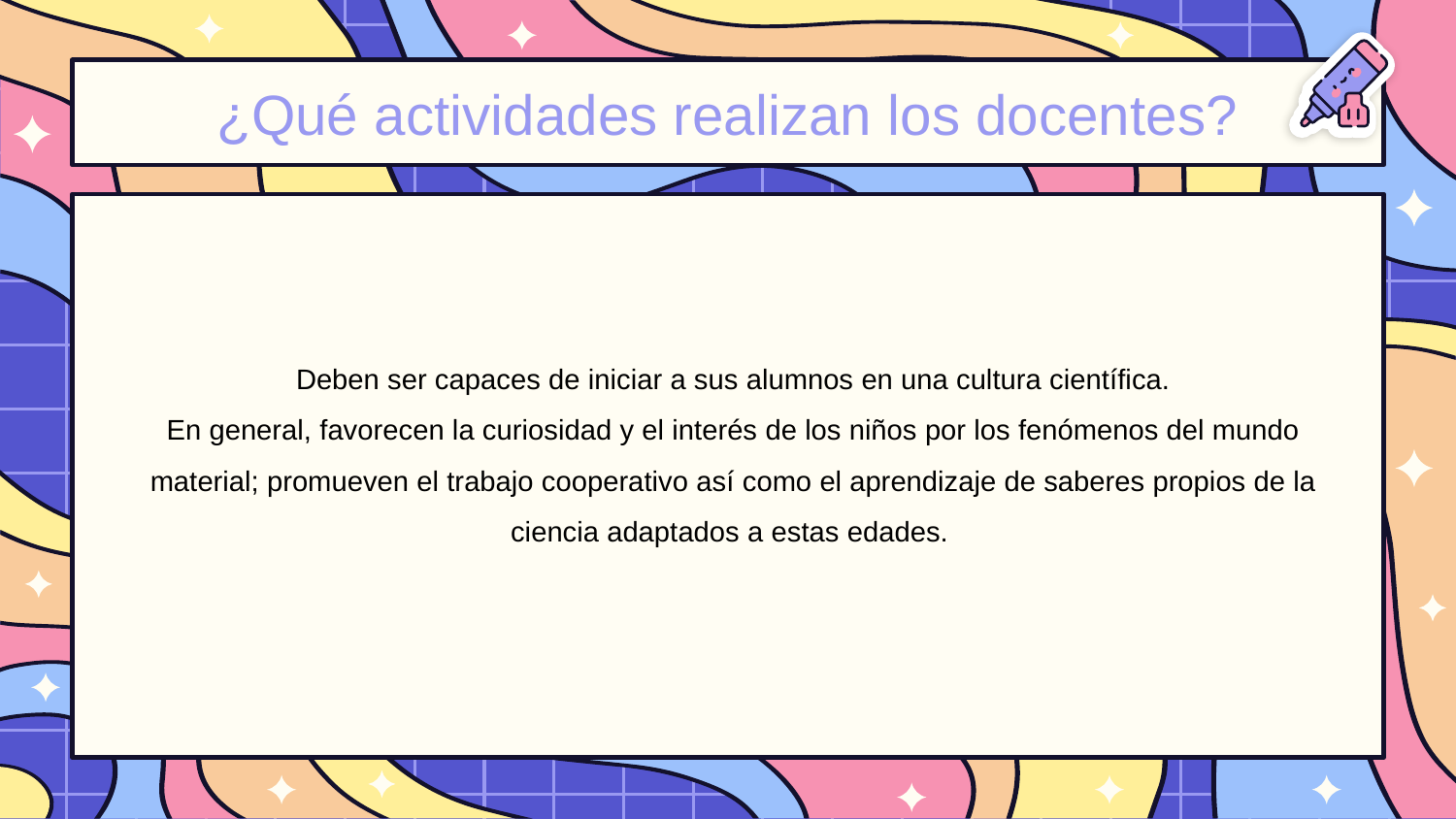

¿Qué actividades realizan los docentes?

Deben ser capaces de iniciar a sus alumnos en una cultura científica.
En general, favorecen la curiosidad y el interés de los niños por los fenómenos del mundo material; promueven el trabajo cooperativo así como el aprendizaje de saberes propios de la ciencia adaptados a estas edades.